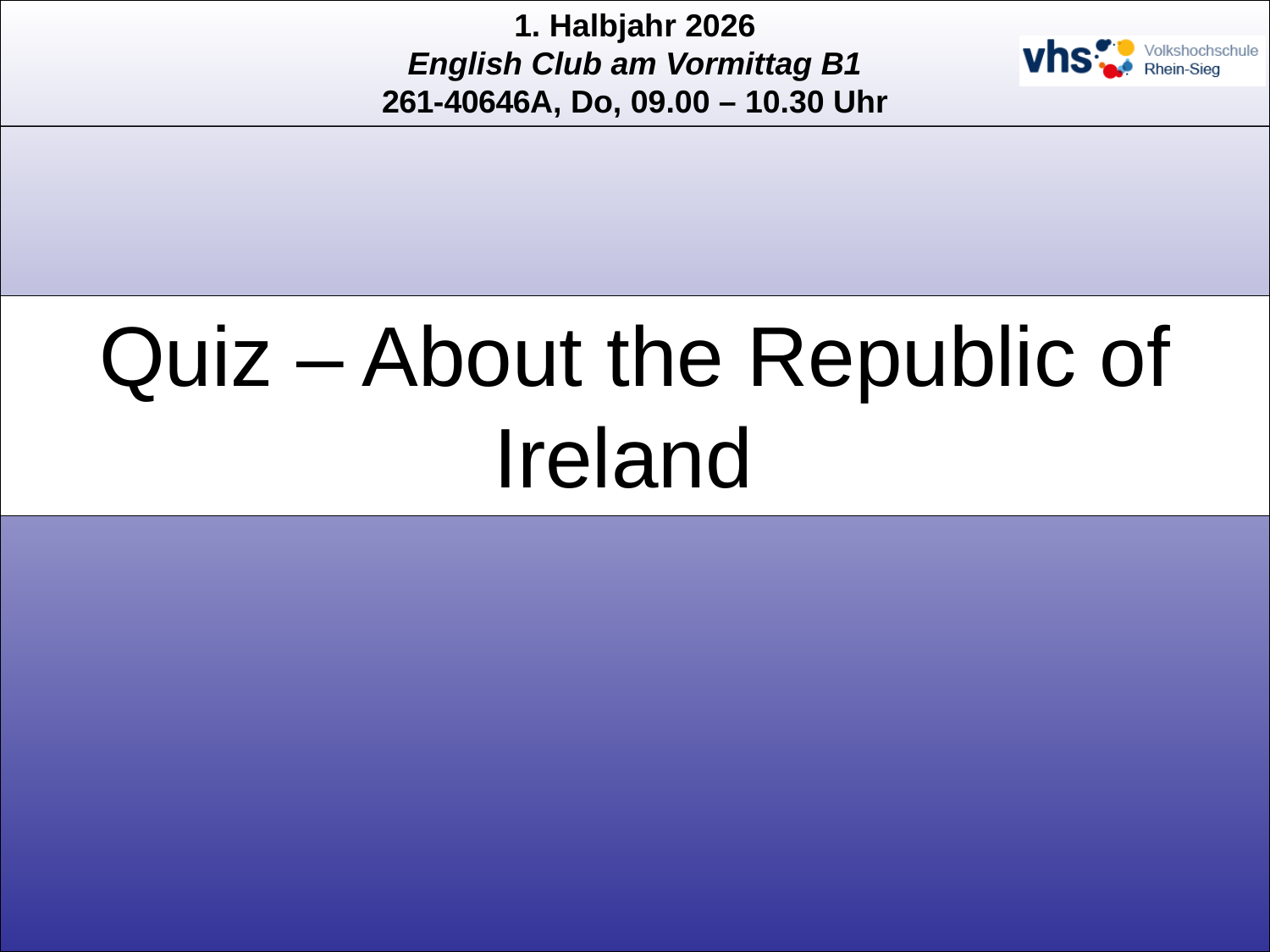

Quiz – About the Republic of Ireland